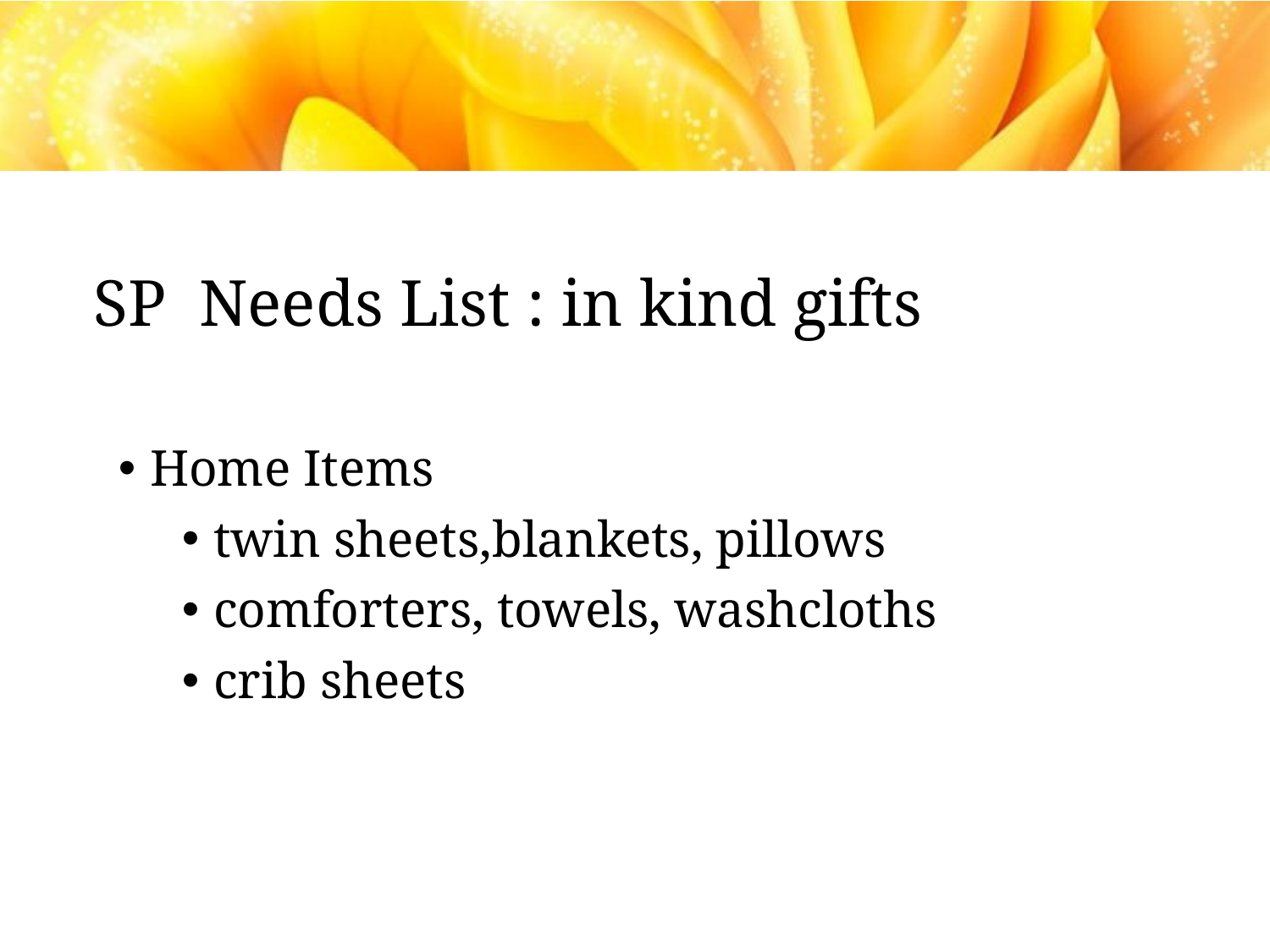

# SP  Needs List : in kind gifts
Home Items
twin sheets,blankets, pillows
comforters, towels, washcloths
crib sheets